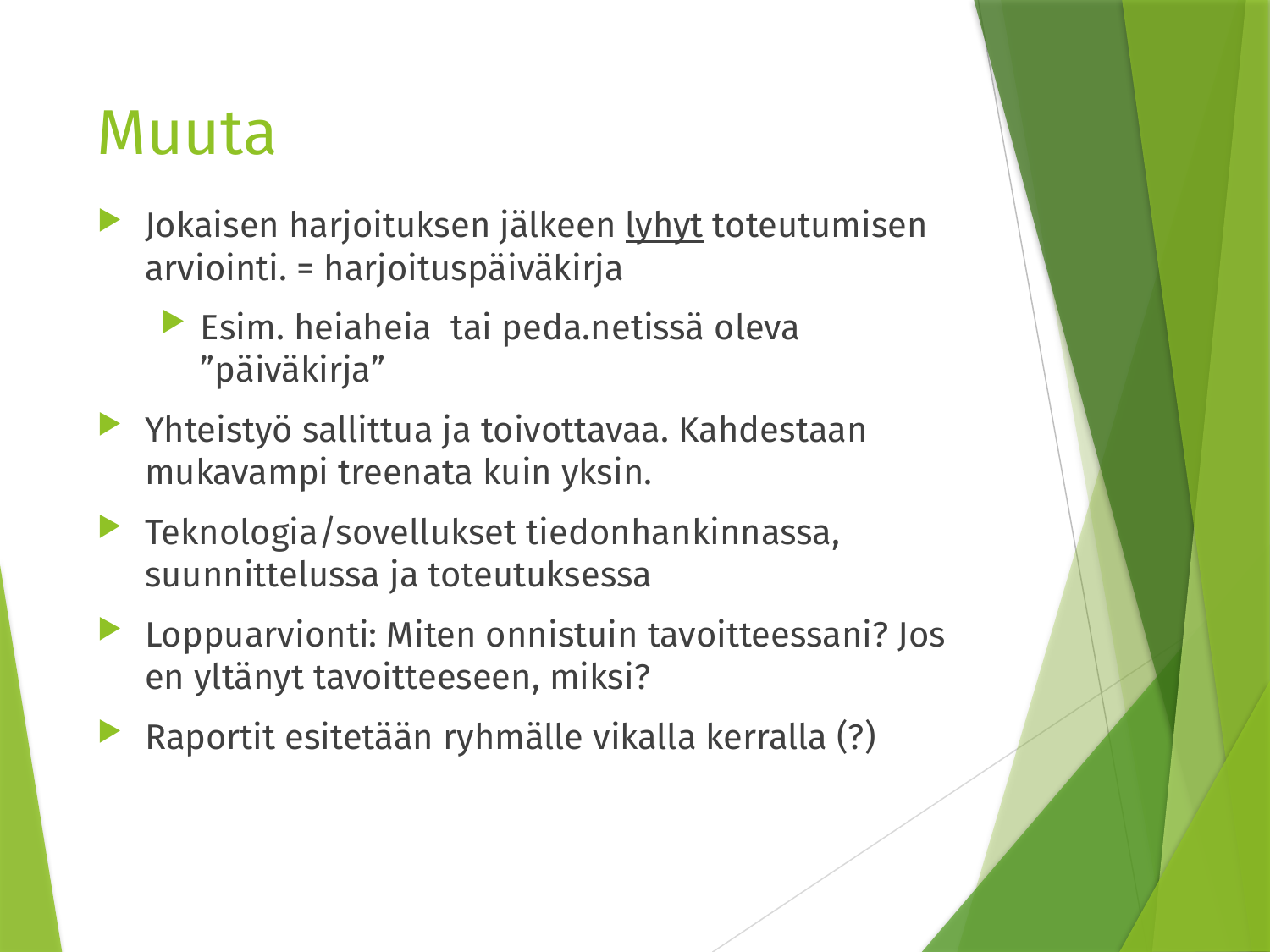

# Muuta
Jokaisen harjoituksen jälkeen lyhyt toteutumisen arviointi. = harjoituspäiväkirja
Esim. heiaheia  tai peda.netissä oleva ”päiväkirja”
Yhteistyö sallittua ja toivottavaa. Kahdestaan mukavampi treenata kuin yksin.
Teknologia/sovellukset tiedonhankinnassa, suunnittelussa ja toteutuksessa
Loppuarvionti: Miten onnistuin tavoitteessani? Jos en yltänyt tavoitteeseen, miksi?
Raportit esitetään ryhmälle vikalla kerralla (?)